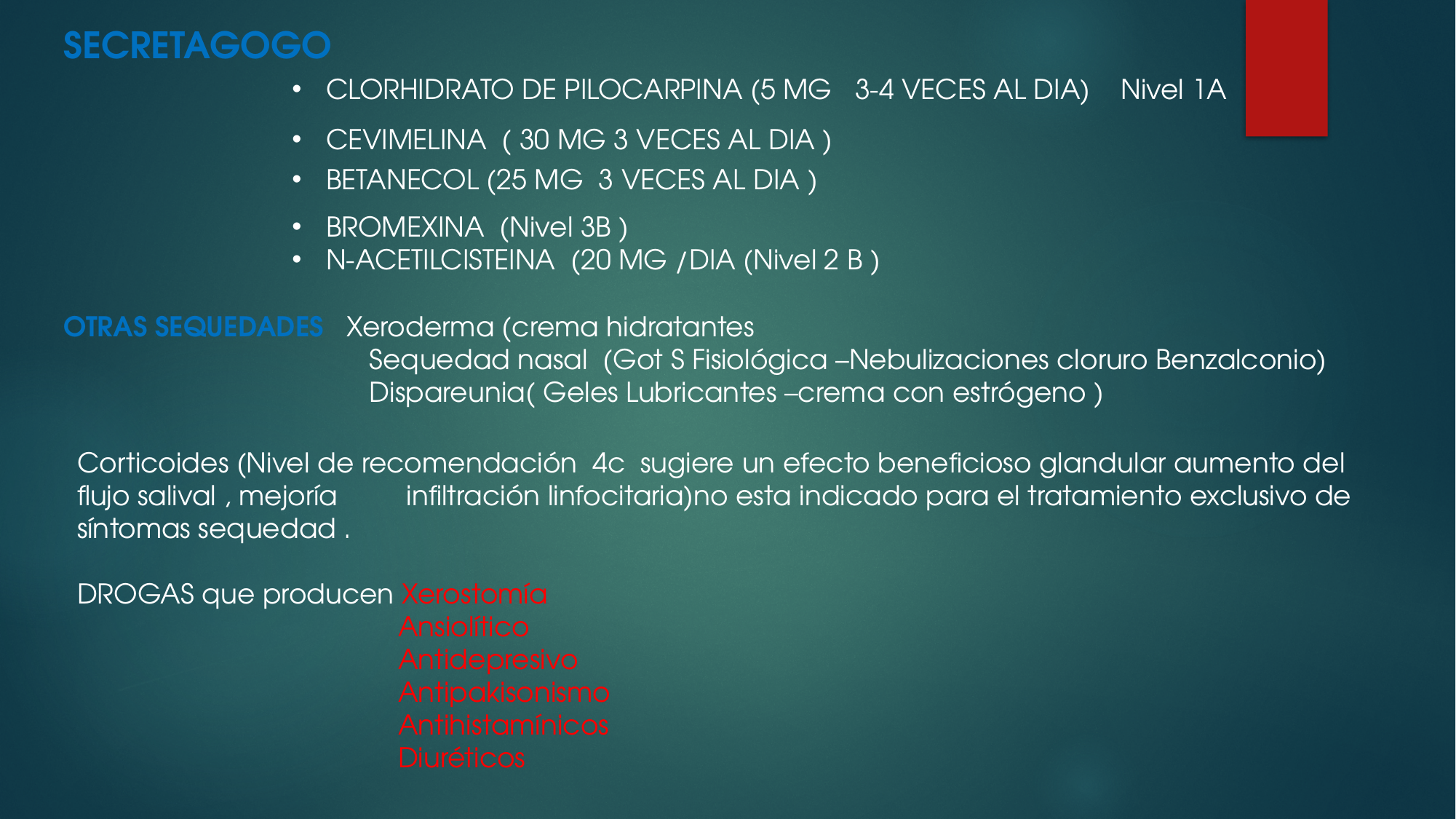

SECRETAGOGO
CLORHIDRATO DE PILOCARPINA (5 MG   3-4 VECES AL DIA)    Nivel 1A
CEVIMELINA  ( 30 MG 3 VECES AL DIA )
BETANECOL (25 MG  3 VECES AL DIA )
BROMEXINA  (Nivel 3B )
N-ACETILCISTEINA  (20 MG /DIA (Nivel 2 B )

OTRAS SEQUEDADES   Xeroderma (crema hidratantes
                                        Sequedad nasal  (Got S Fisiológica –Nebulizaciones cloruro Benzalconio)
                                        Dispareunia( Geles Lubricantes –crema con estrógeno )
Corticoides (Nivel de recomendación  4c  sugiere un efecto beneficioso glandular aumento del flujo salival , mejoría         infiltración linfocitaria)no esta indicado para el tratamiento exclusivo de síntomas sequedad .

DROGAS que producen Xerostomía
                                          Ansiolítico
                                          Antidepresivo
                                          Antipakisonismo
                                          Antihistamínicos
                                          Diuréticos